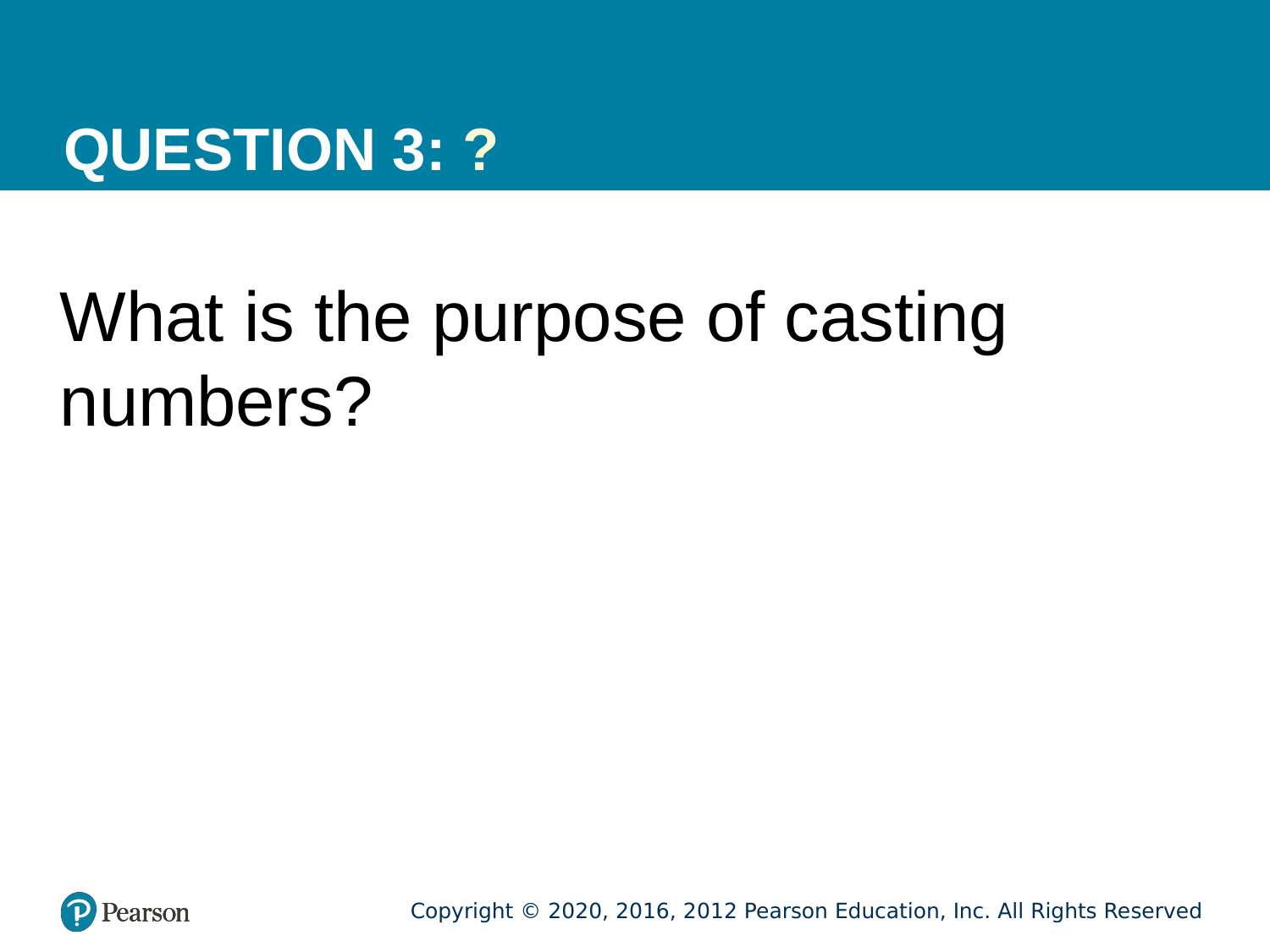

# QUESTION 3: ?
What is the purpose of casting numbers?